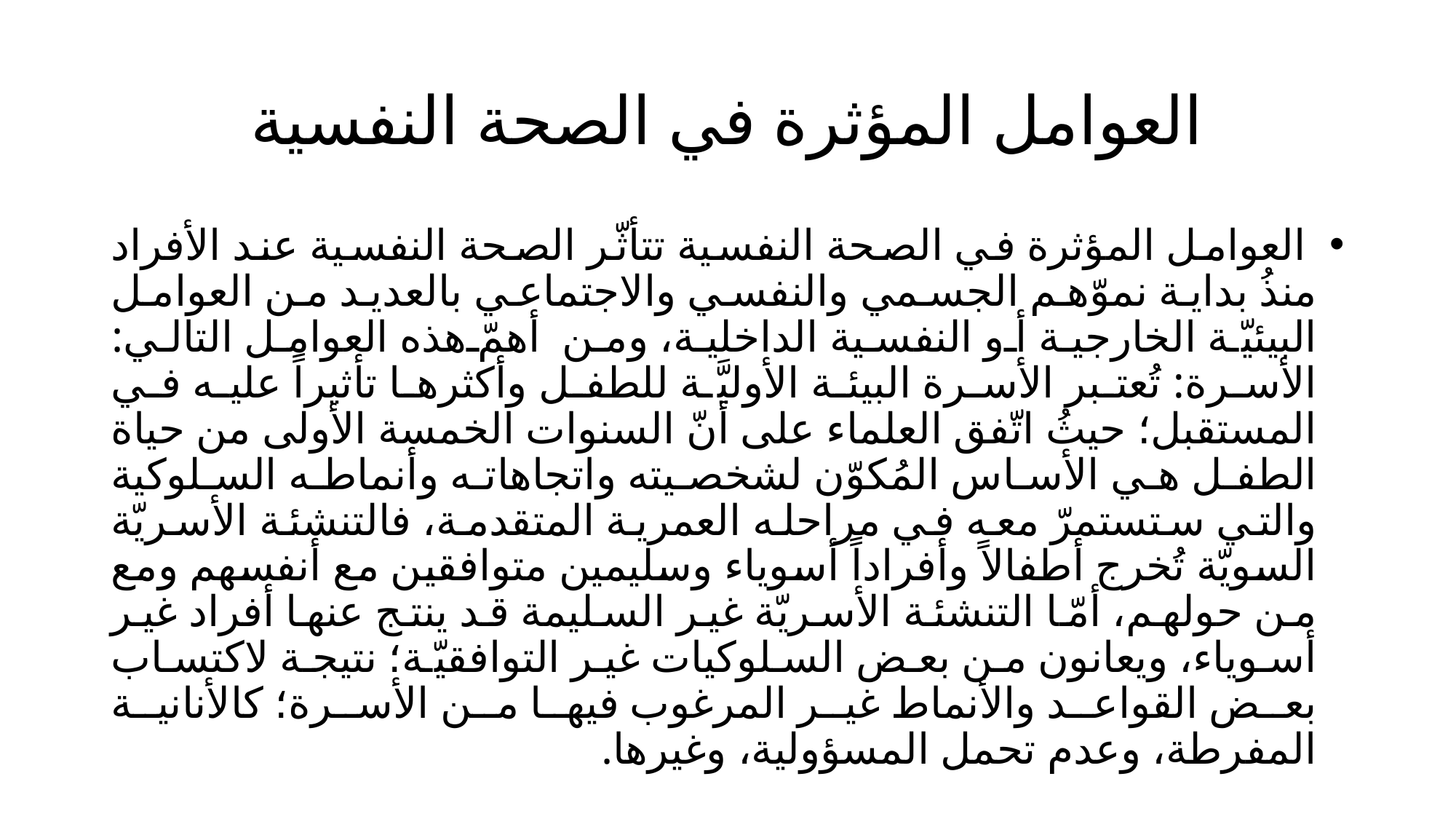

# العوامل المؤثرة في الصحة النفسية
 العوامل المؤثرة في الصحة النفسية تتأثّر الصحة النفسية عند الأفراد منذُ بداية نموّهم الجسمي والنفسي والاجتماعي بالعديد من العوامل البيئيّة الخارجية أو النفسية الداخلية، ومن أهمّ هذه العوامل التالي: الأسرة: تُعتبر الأسرة البيئة الأوليَّة للطفل وأكثرها تأثيراً عليه في المستقبل؛ حيثُ اتّفق العلماء على أنّ السنوات الخمسة الأولى من حياة الطفل هي الأساس المُكوّن لشخصيته واتجاهاته وأنماطه السلوكية والتي ستستمرّ معه في مراحله العمرية المتقدمة، فالتنشئة الأسريّة السويّة تُخرج أطفالاً وأفراداً أسوياء وسليمين متوافقين مع أنفسهم ومع من حولهم، أمّا التنشئة الأسريّة غير السليمة قد ينتج عنها أفراد غير أسوياء، ويعانون من بعض السلوكيات غير التوافقيّة؛ نتيجة لاكتساب بعض القواعد والأنماط غير المرغوب فيها من الأسرة؛ كالأنانية المفرطة، وعدم تحمل المسؤولية، وغيرها.